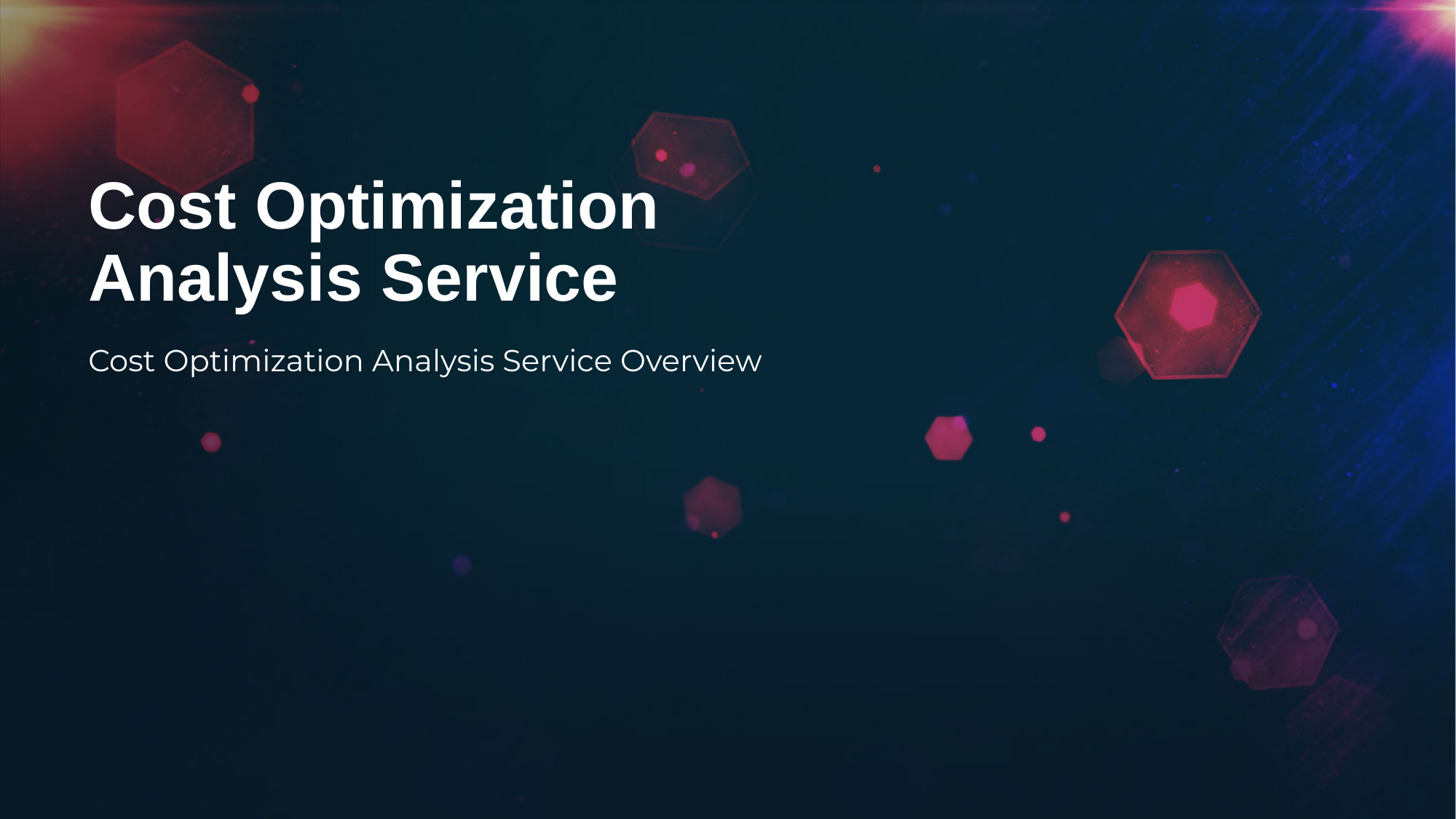

Cost Optimization Analysis Service
Cost Optimization Analysis Service Overview